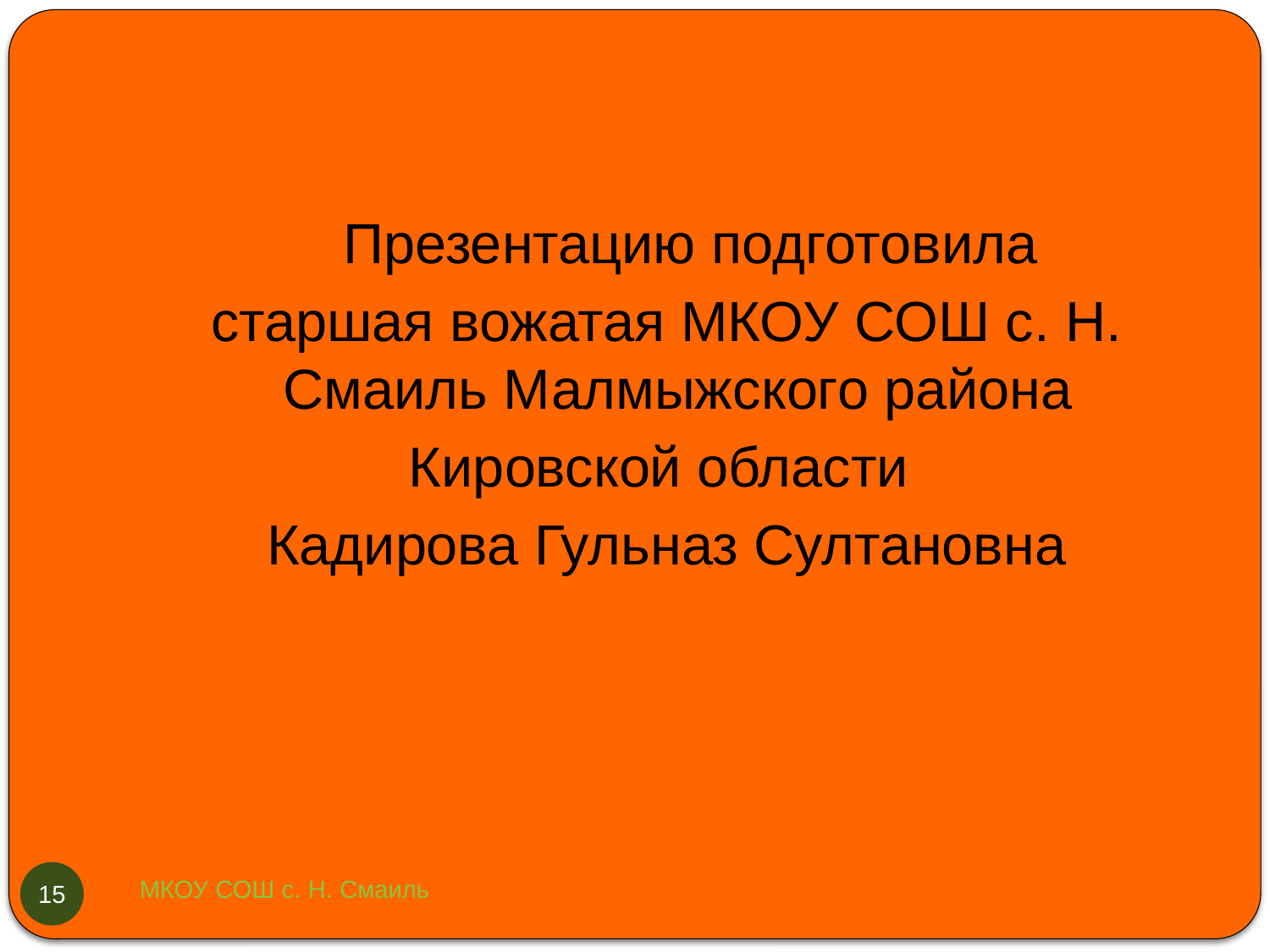

#
     Презентацию подготовила
старшая вожатая МКОУ СОШ с. Н. Смаиль Малмыжского района
Кировской области
Кадирова Гульназ Султановна
МКОУ СОШ с. Н. Смаиль
15